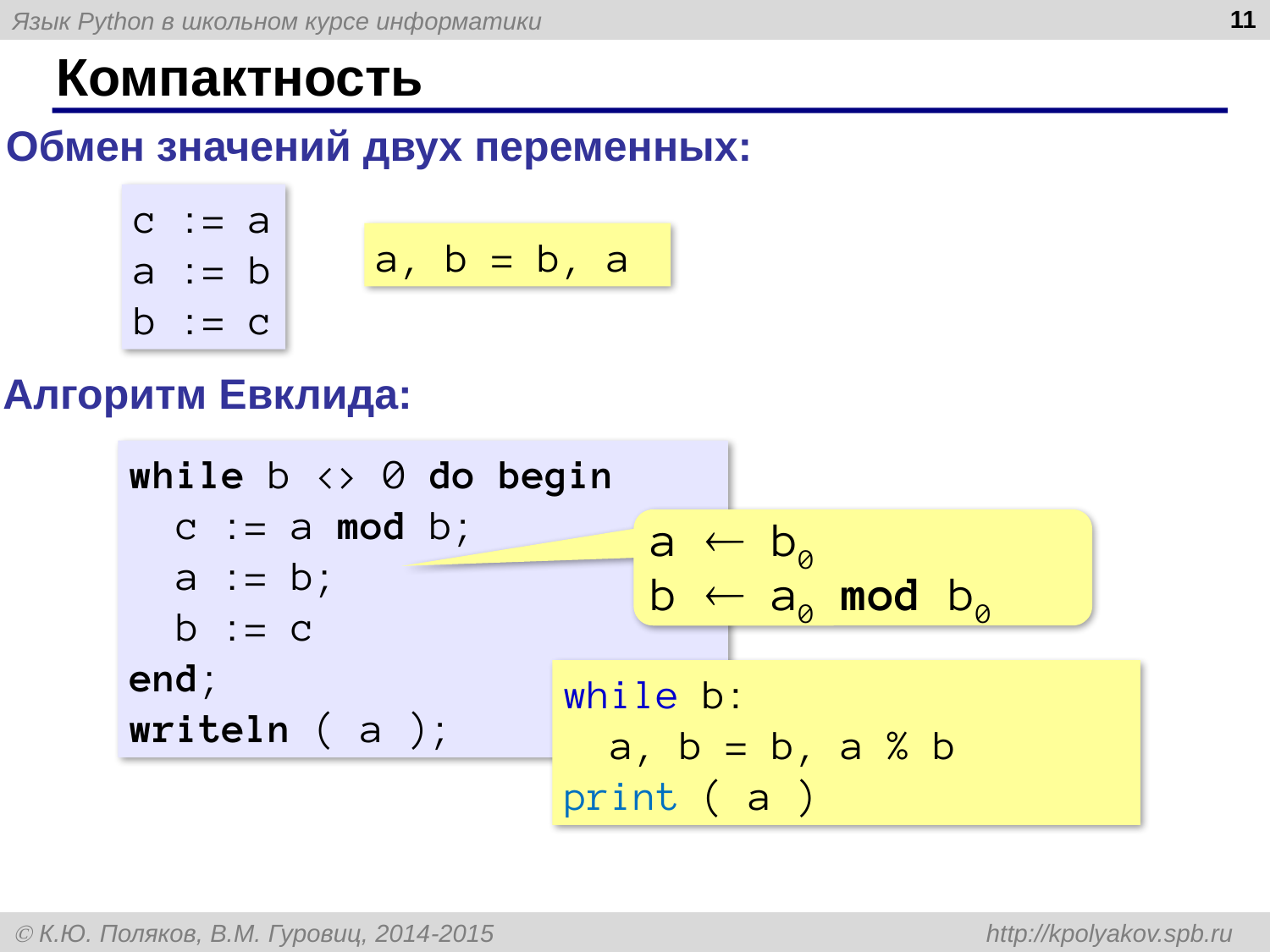

11
# Компактность
Обмен значений двух переменных:
c := a
a := b
b := c
a, b = b, a
Алгоритм Евклида:
while b <> 0 do begin
  c := a mod b;
  a := b;
  b := c
end;
writeln ( a );
a ← b0
b ← a0 mod b0
while b:
  a, b = b, a % b
print ( a )